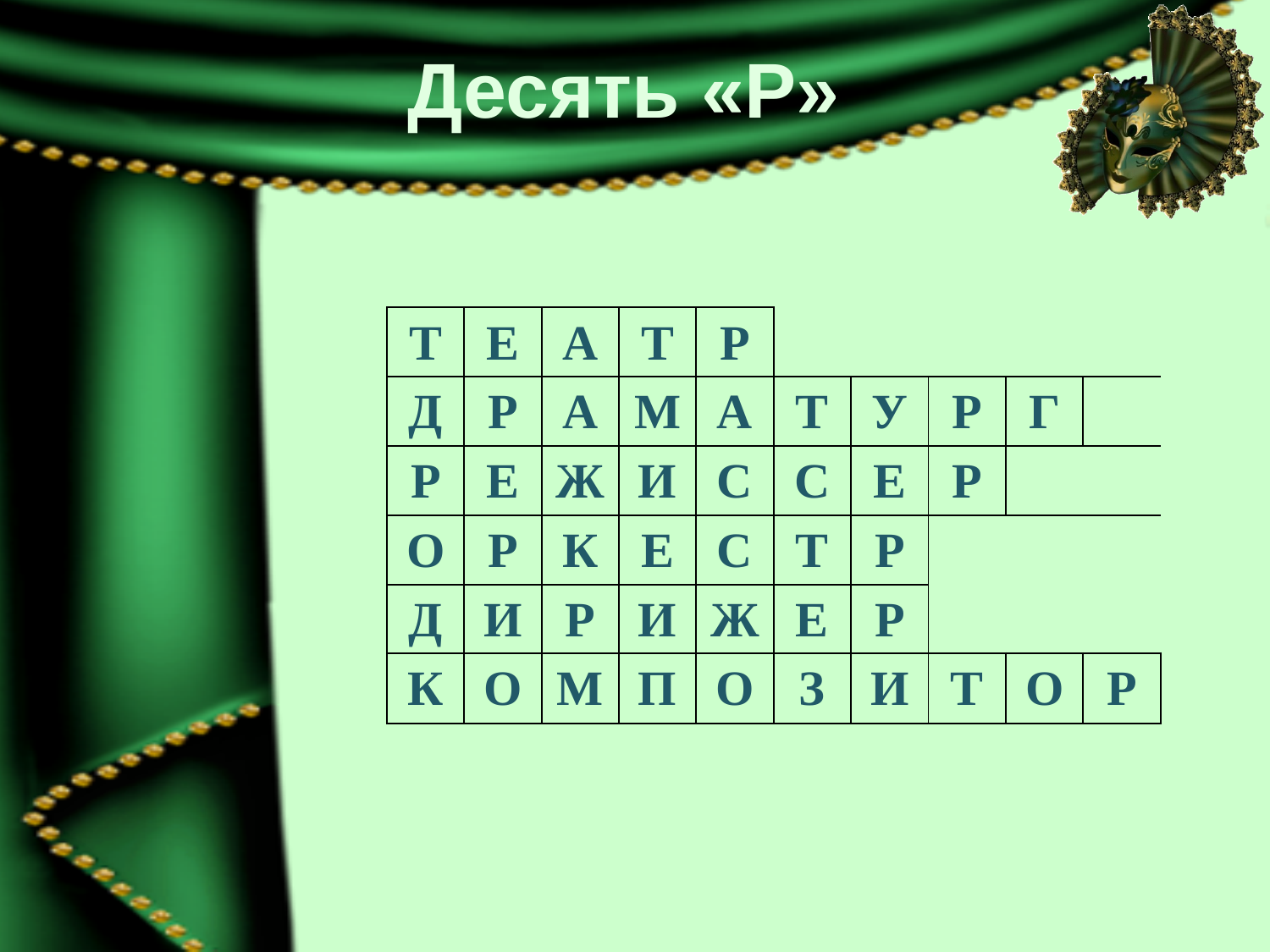

# Десять «Р»
| Т | Е | А | Т | Р |  |  |  |  |  |
| --- | --- | --- | --- | --- | --- | --- | --- | --- | --- |
| Д | Р | А | М | А | Т | У | Р | Г |  |
| Р | Е | Ж | И | С | С | Е | Р |  |  |
| О | Р | К | Е | С | Т | Р |  |  |  |
| Д | И | Р | И | Ж | Е | Р |  |  |  |
| К | О | М | П | О | З | И | Т | О | Р |